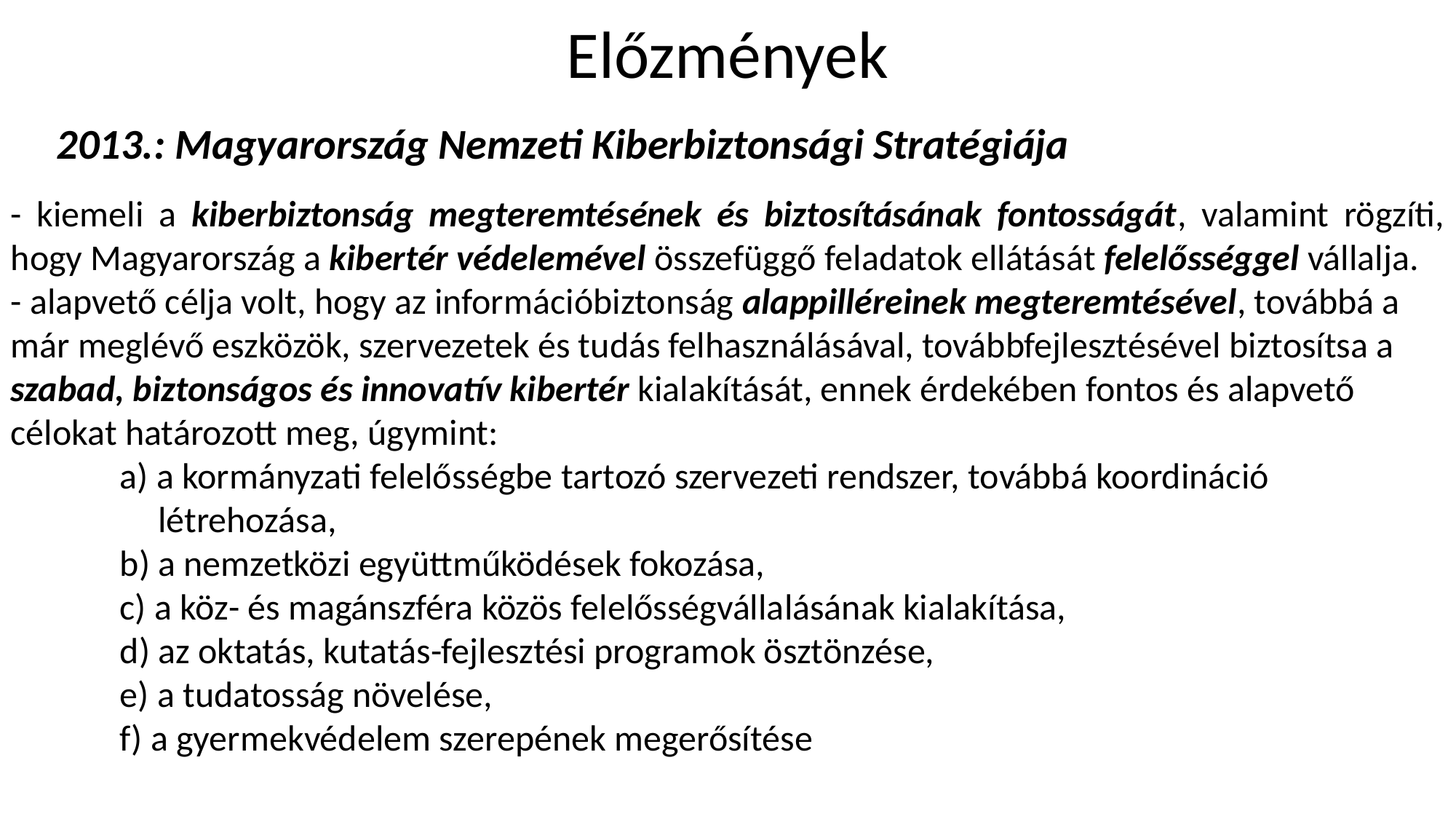

# Előzmények
2013.: Magyarország Nemzeti Kiberbiztonsági Stratégiája
- kiemeli a kiberbiztonság megteremtésének és biztosításának fontosságát, valamint rögzíti, hogy Magyarország a kibertér védelemével összefüggő feladatok ellátását felelősséggel vállalja.
- alapvető célja volt, hogy az információbiztonság alappilléreinek megteremtésével, továbbá a már meglévő eszközök, szervezetek és tudás felhasználásával, továbbfejlesztésével biztosítsa a szabad, biztonságos és innovatív kibertér kialakítását, ennek érdekében fontos és alapvető célokat határozott meg, úgymint:
	a) a kormányzati felelősségbe tartozó szervezeti rendszer, továbbá koordináció
                  létrehozása,
	b) a nemzetközi együttműködések fokozása,
	c) a köz- és magánszféra közös felelősségvállalásának kialakítása,
	d) az oktatás, kutatás-fejlesztési programok ösztönzése,
	e) a tudatosság növelése,
	f) a gyermekvédelem szerepének megerősítése